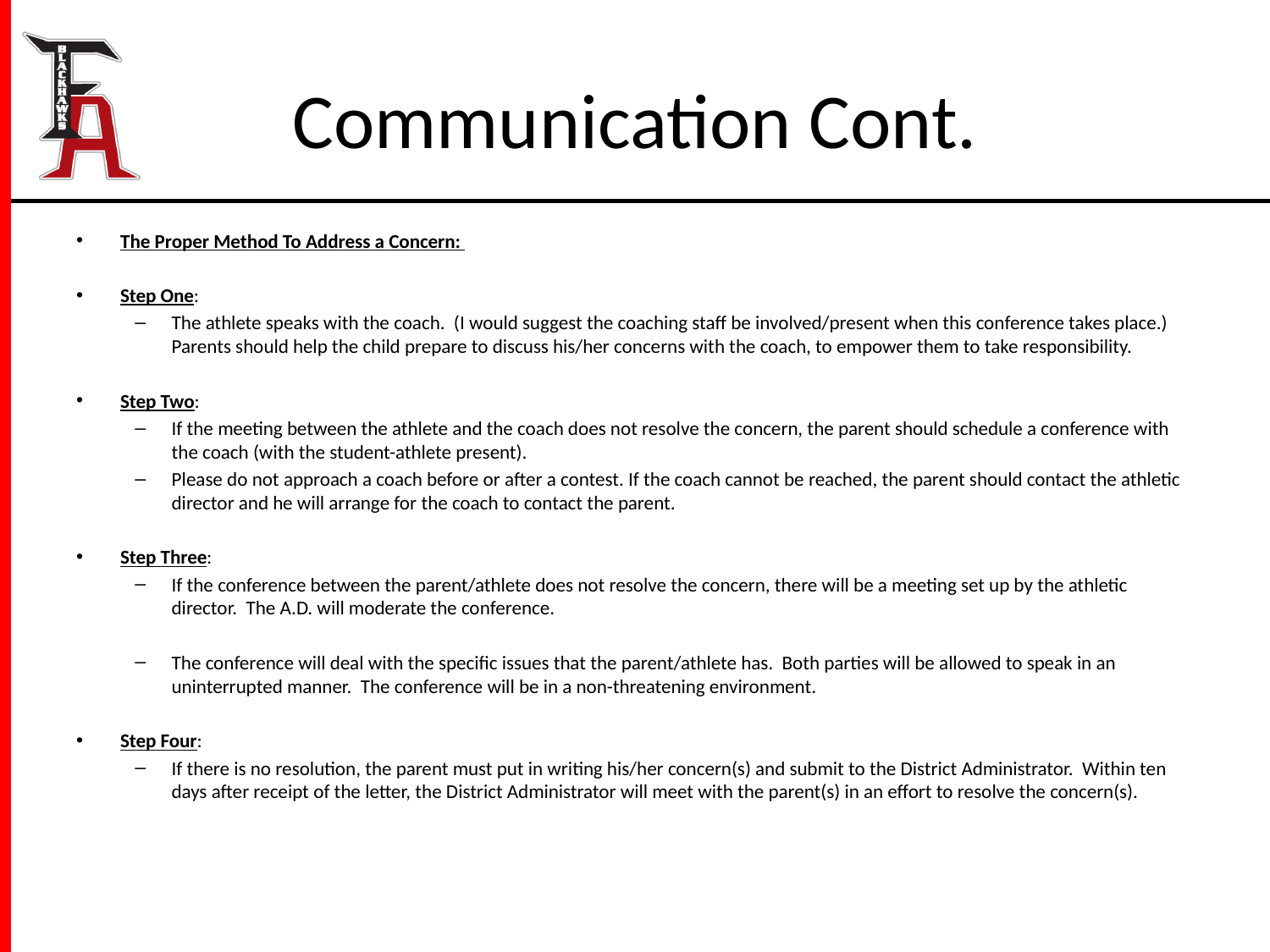

# Communication Cont.
The Proper Method To Address a Concern:

Step One:
The athlete speaks with the coach.  (I would suggest the coaching staff be involved/present when this conference takes place.)  Parents should help the child prepare to discuss his/her concerns with the coach, to empower them to take responsibility.

Step Two:
If the meeting between the athlete and the coach does not resolve the concern, the parent should schedule a conference with the coach (with the student-athlete present).
Please do not approach a coach before or after a contest. If the coach cannot be reached, the parent should contact the athletic director and he will arrange for the coach to contact the parent.

Step Three:
If the conference between the parent/athlete does not resolve the concern, there will be a meeting set up by the athletic director.  The A.D. will moderate the conference.

The conference will deal with the specific issues that the parent/athlete has.  Both parties will be allowed to speak in an uninterrupted manner.  The conference will be in a non-threatening environment.

Step Four:
If there is no resolution, the parent must put in writing his/her concern(s) and submit to the District Administrator.  Within ten days after receipt of the letter, the District Administrator will meet with the parent(s) in an effort to resolve the concern(s).